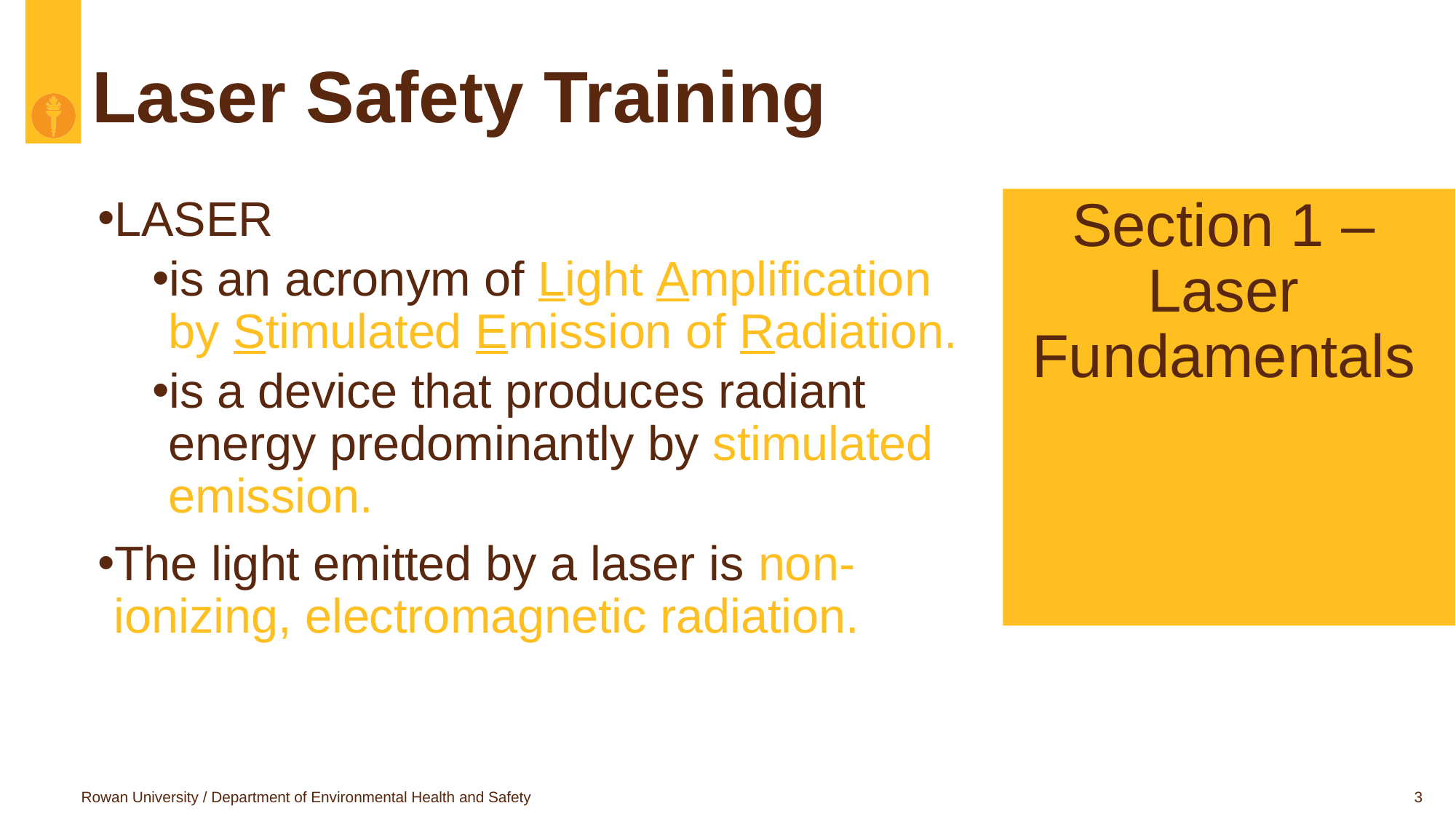

# Laser Safety Training
Section 1 – Laser Fundamentals
LASER
is an acronym of Light Amplification by Stimulated Emission of Radiation.
is a device that produces radiant energy predominantly by stimulated emission.
The light emitted by a laser is non-ionizing, electromagnetic radiation.

Rowan University / Department of Environmental Health and Safety

3